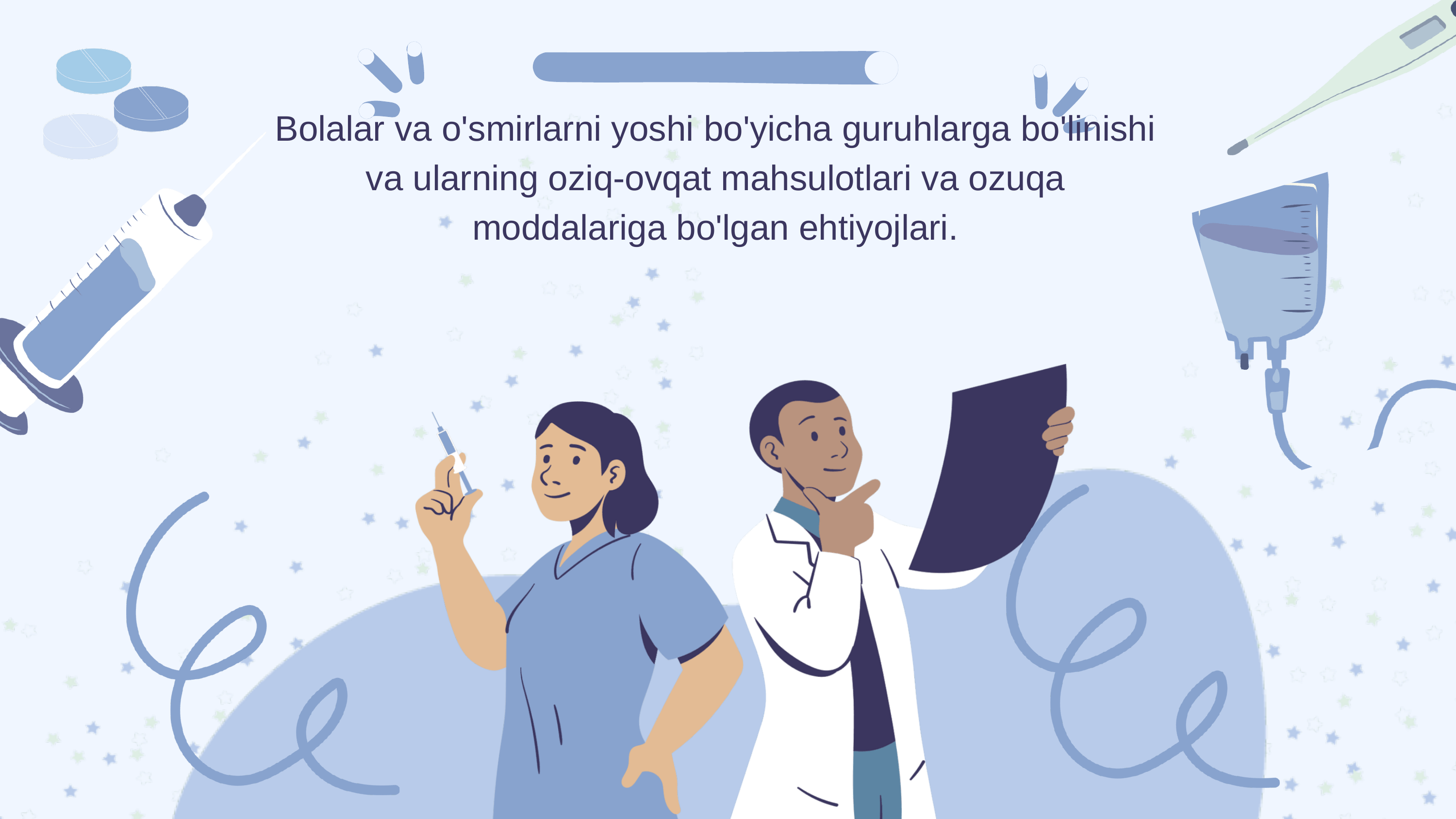

Bolalar va o'smirlarni yoshi bo'yicha guruhlarga bo'linishi
va ularning oziq-ovqat mahsulotlari va ozuqa
moddalariga bo'lgan ehtiyojlari.